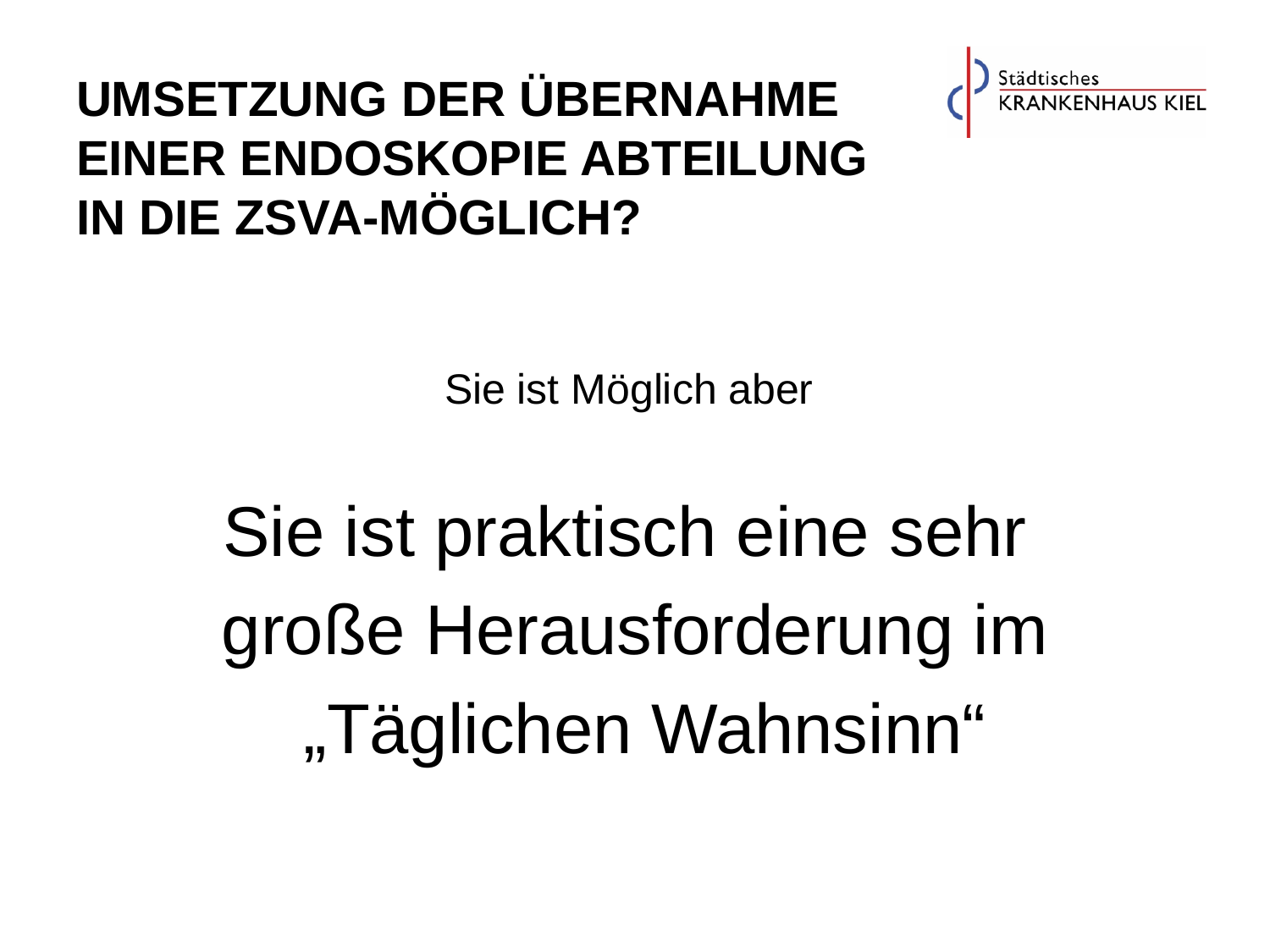

# Umsetzung der Übernahme einer Endoskopie Abteilung in die ZSVA-Möglich?

Sie ist Möglich aber

Sie ist praktisch eine sehr
große Herausforderung im
 „Täglichen Wahnsinn“